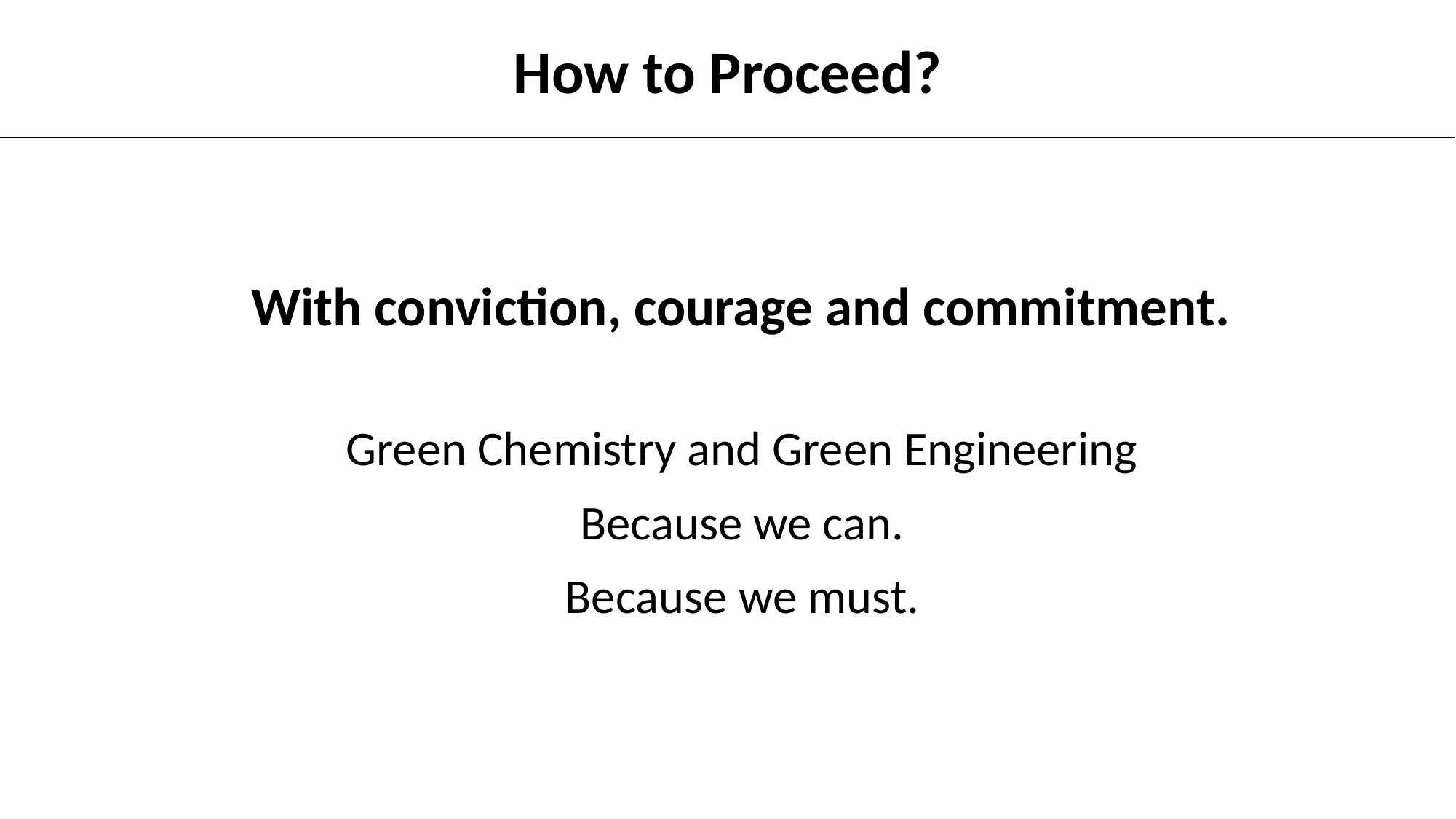

How to Proceed?
With conviction, courage and commitment.

Green Chemistry and Green Engineering
Because we can.
Because we must.